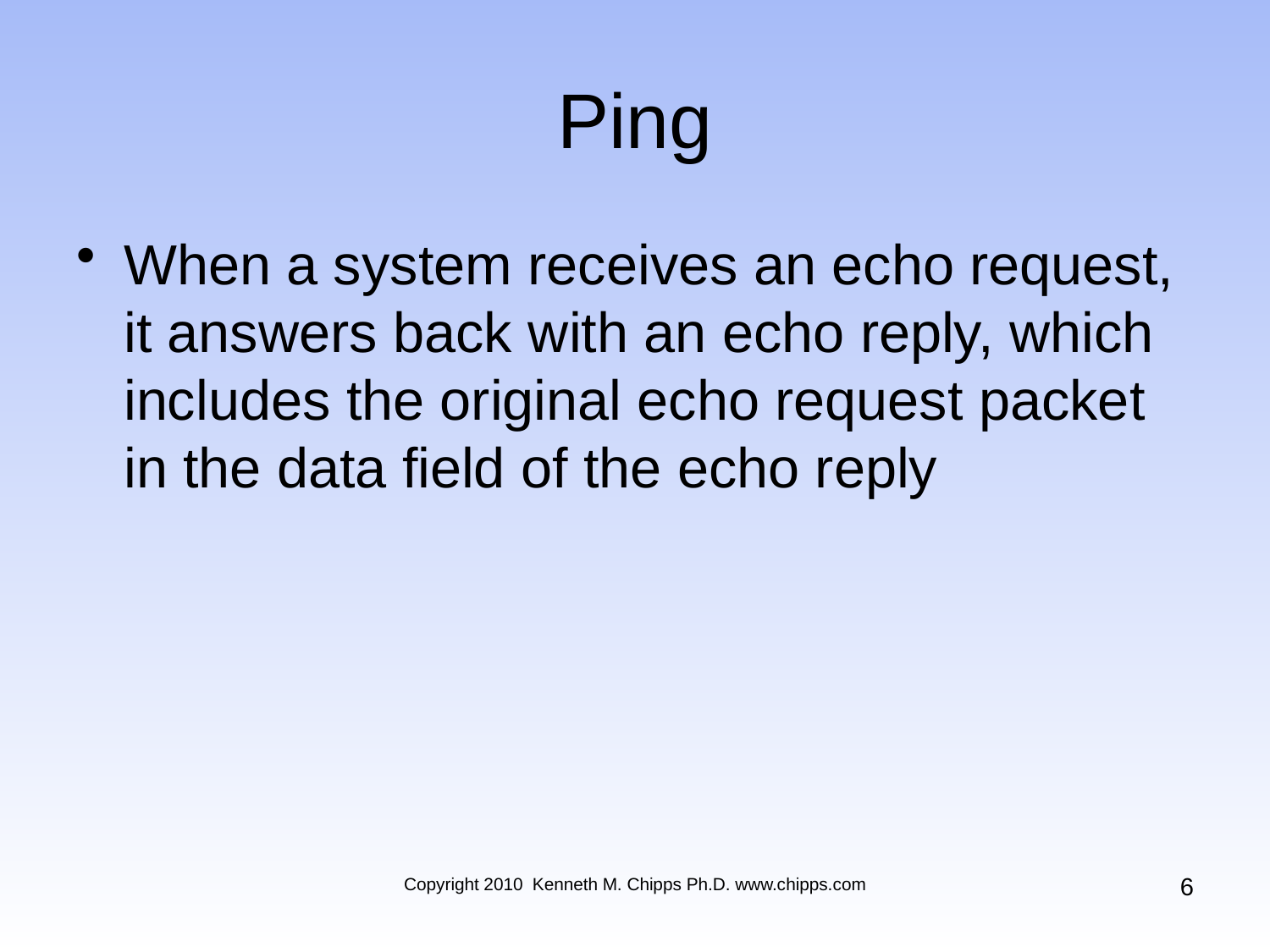

# Ping
When a system receives an echo request, it answers back with an echo reply, which includes the original echo request packet in the data field of the echo reply
6
Copyright 2010  Kenneth M. Chipps Ph.D. www.chipps.com